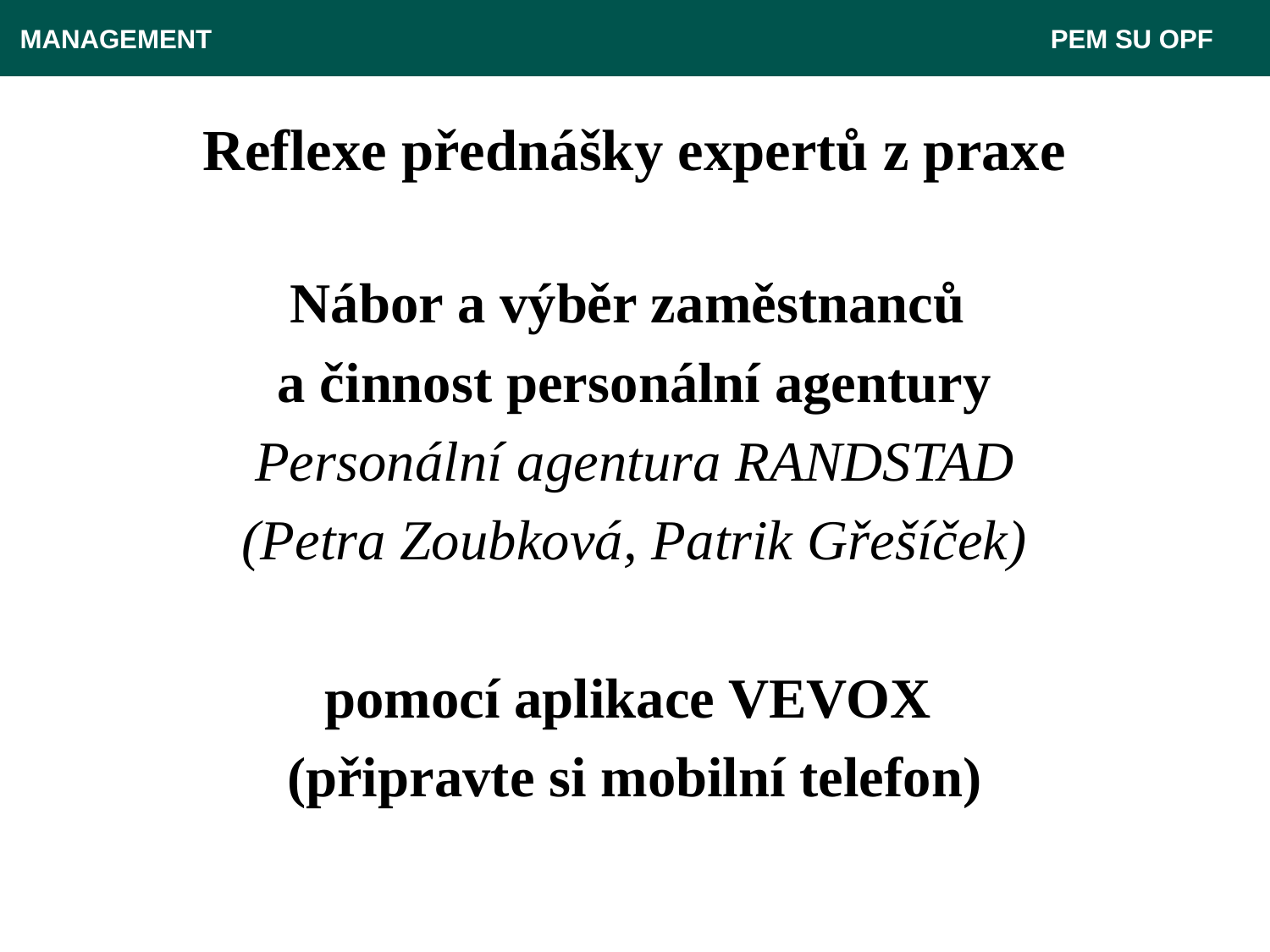

MANAGEMENT 							   PEM SU OPF
# Reflexe přednášky expertů z praxe

Nábor a výběr zaměstnanců
a činnost personální agentury
Personální agentura RANDSTAD
(Petra Zoubková, Patrik Gřešíček)

pomocí aplikace VEVOX
(připravte si mobilní telefon)